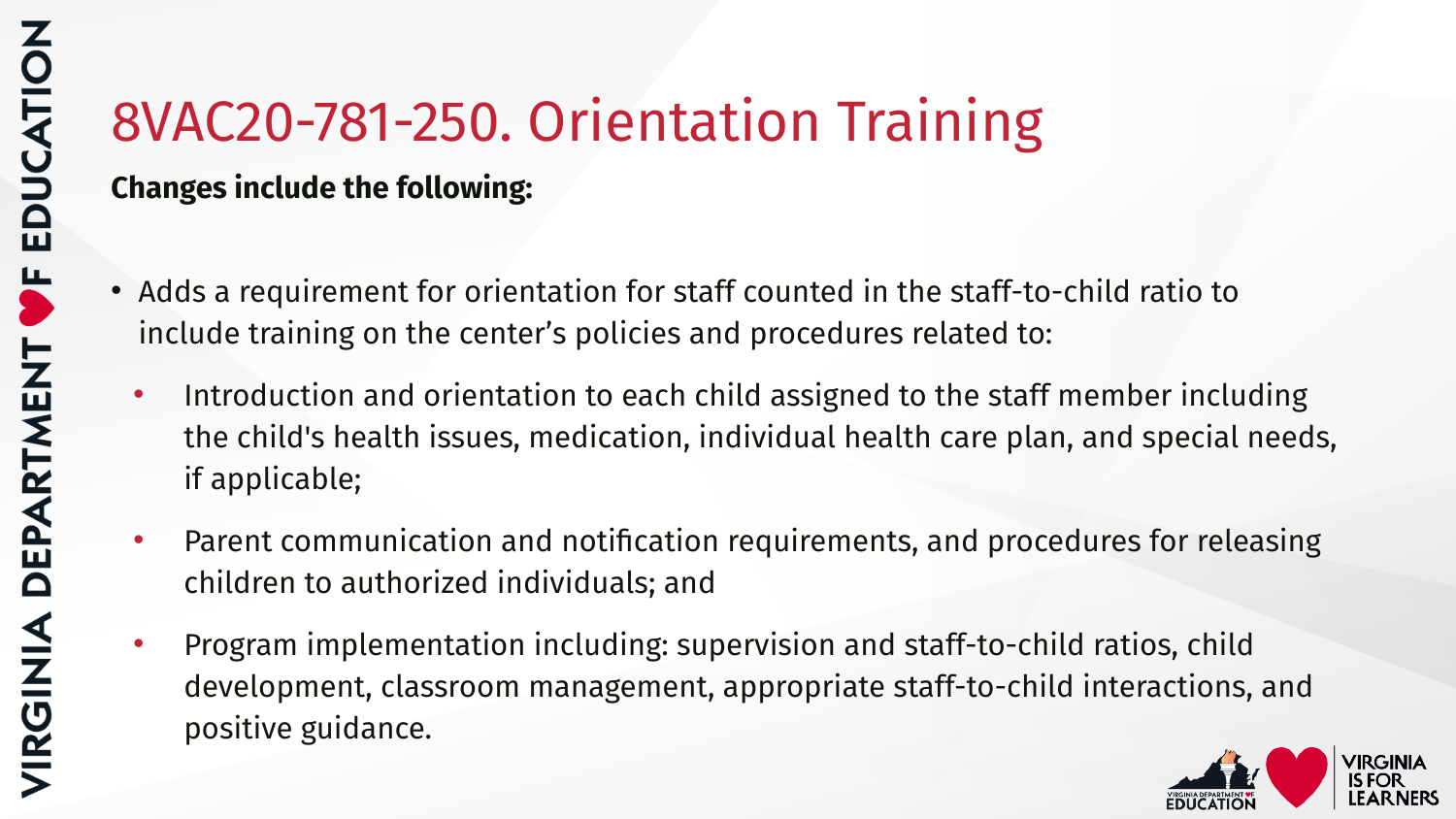

# 8VAC20-781-250. Orientation Training
Changes include the following:

Adds a requirement for orientation for staff counted in the staff-to-child ratio to include training on the center’s policies and procedures related to:
Introduction and orientation to each child assigned to the staff member including the child's health issues, medication, individual health care plan, and special needs, if applicable;
Parent communication and notification requirements, and procedures for releasing children to authorized individuals; and
Program implementation including: supervision and staff-to-child ratios, child development, classroom management, appropriate staff-to-child interactions, and positive guidance.